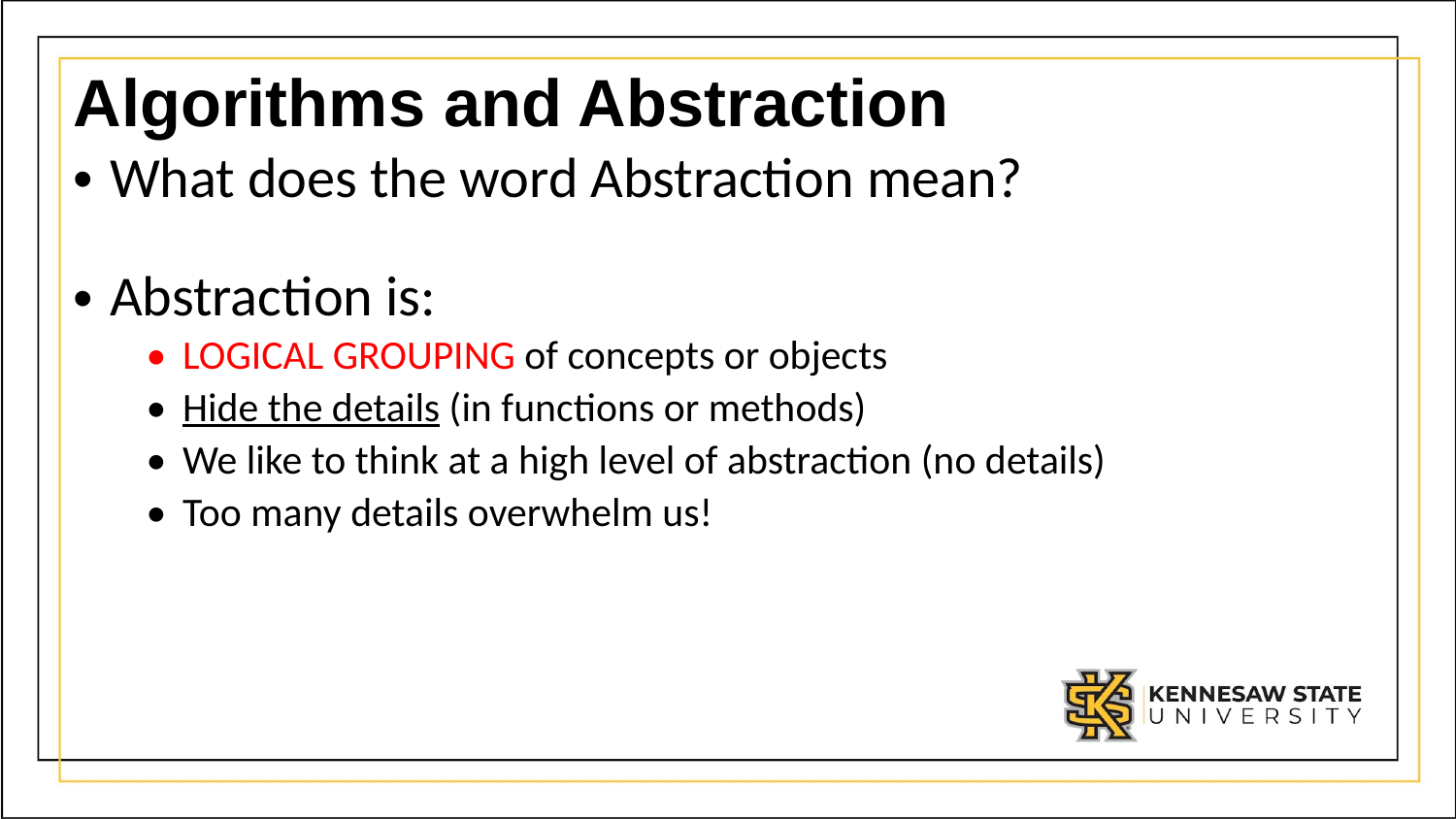

# Algorithms and Abstraction
What does the word Abstraction mean?

Abstraction is:
LOGICAL GROUPING of concepts or objects
Hide the details (in functions or methods)
We like to think at a high level of abstraction (no details)
Too many details overwhelm us!